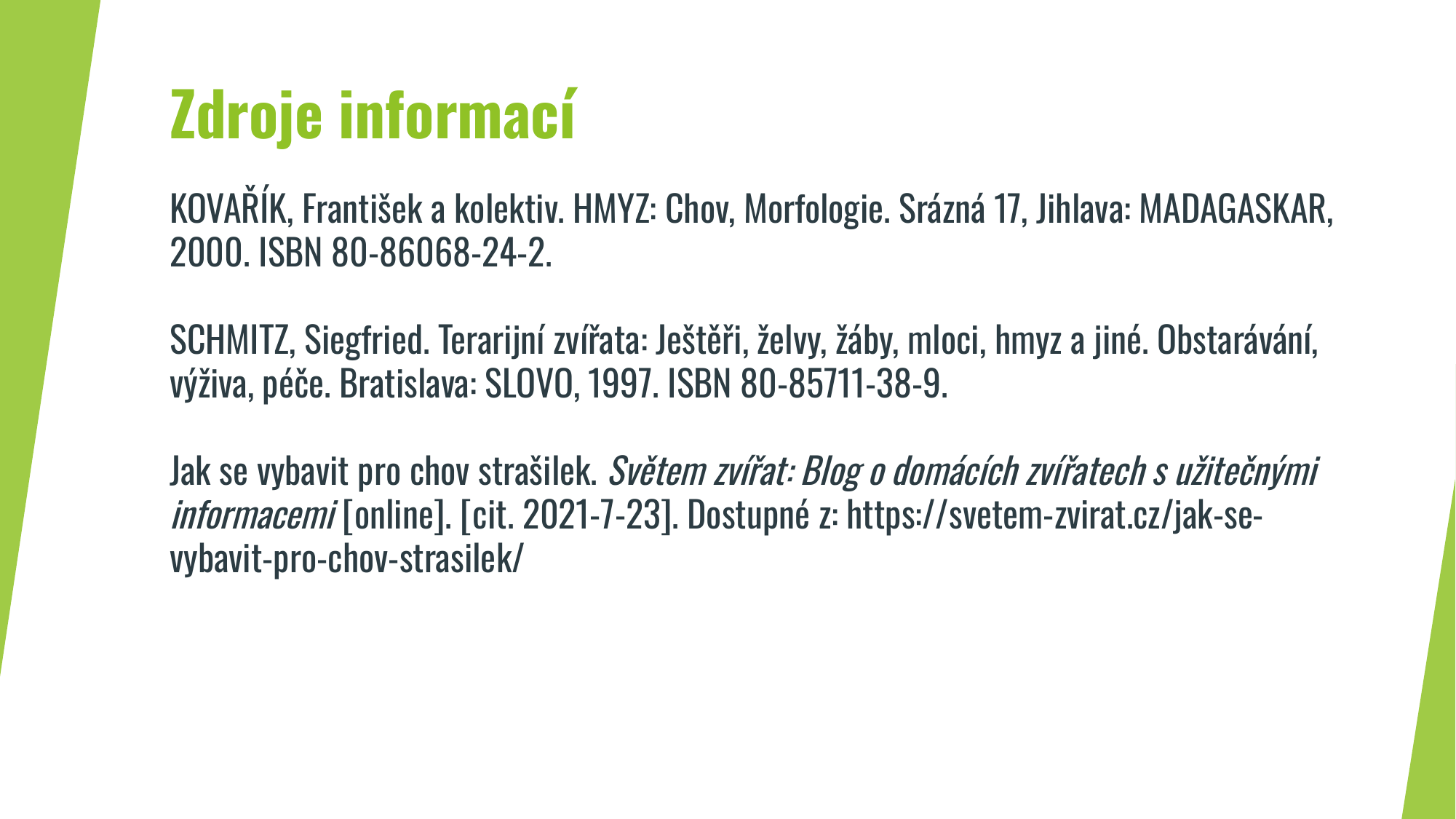

# Zdroje informací
KOVAŘÍK, František a kolektiv. HMYZ: Chov, Morfologie. Srázná 17, Jihlava: MADAGASKAR, 2000. ISBN 80-86068-24-2.

SCHMITZ, Siegfried. Terarijní zvířata: Ještěři, želvy, žáby, mloci, hmyz a jiné. Obstarávání, výživa, péče. Bratislava: SLOVO, 1997. ISBN 80-85711-38-9.

Jak se vybavit pro chov strašilek. Světem zvířat: Blog o domácích zvířatech s užitečnými informacemi [online]. [cit. 2021-7-23]. Dostupné z: https://svetem-zvirat.cz/jak-se-vybavit-pro-chov-strasilek/